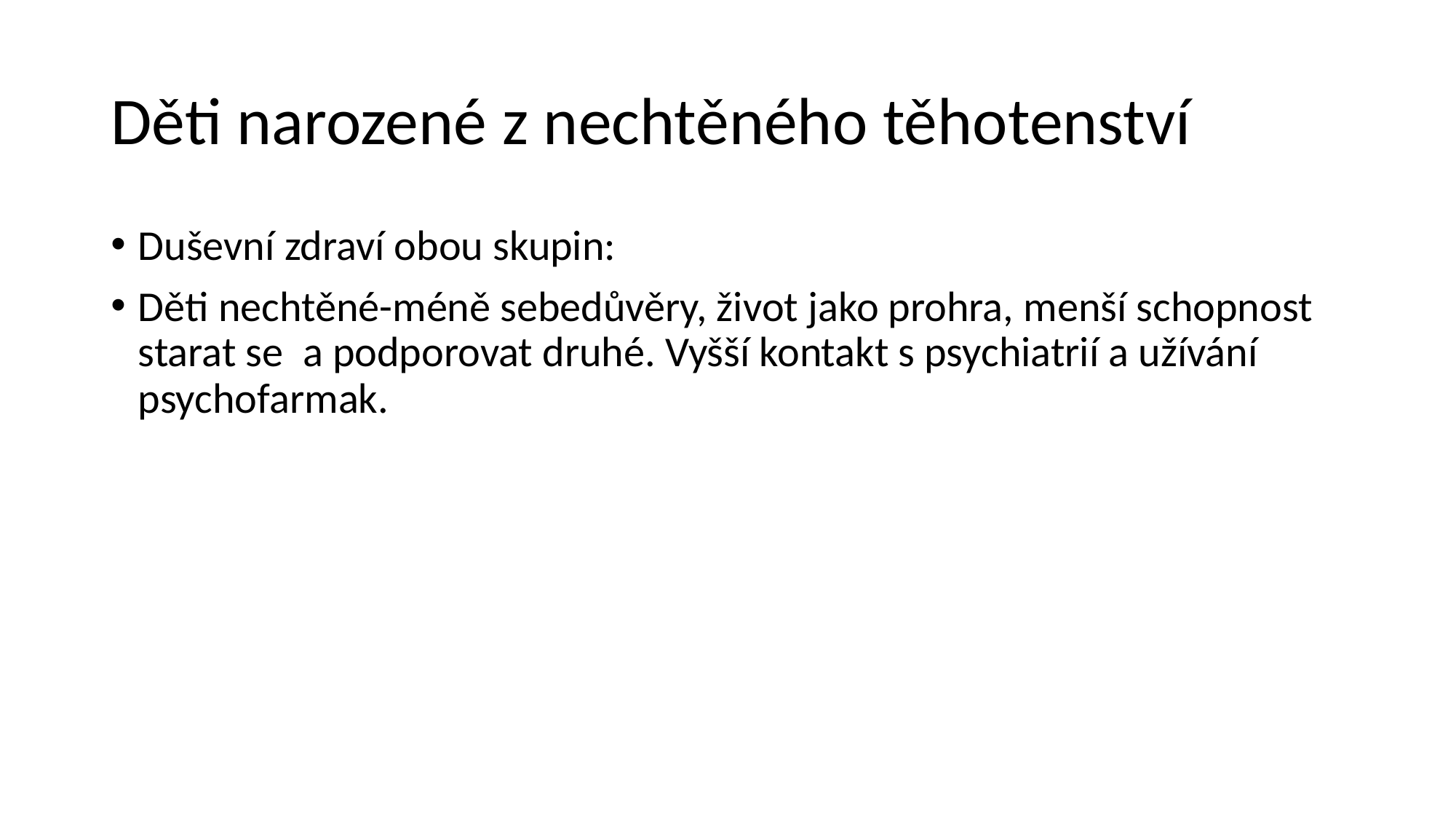

# Děti narozené z nechtěného těhotenství
Duševní zdraví obou skupin:
Děti nechtěné-méně sebedůvěry, život jako prohra, menší schopnost starat se  a podporovat druhé. Vyšší kontakt s psychiatrií a užívání psychofarmak.